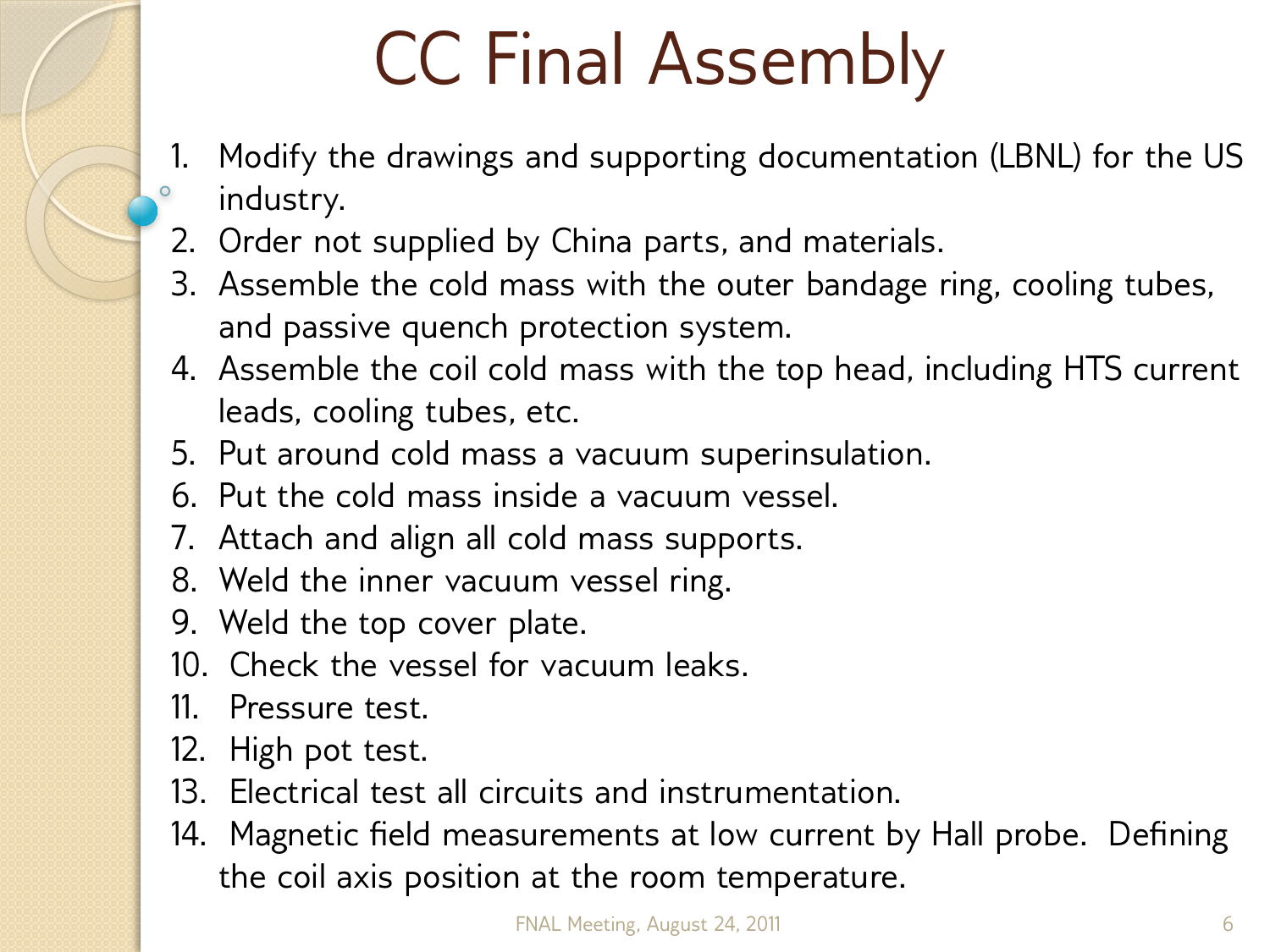

# CC Final Assembly
Modify the drawings and supporting documentation (LBNL) for the US industry.
Order not supplied by China parts, and materials.
Assemble the cold mass with the outer bandage ring, cooling tubes, and passive quench protection system.
Assemble the coil cold mass with the top head, including HTS current leads, cooling tubes, etc.
Put around cold mass a vacuum superinsulation.
Put the cold mass inside a vacuum vessel.
Attach and align all cold mass supports.
Weld the inner vacuum vessel ring.
Weld the top cover plate.
 Check the vessel for vacuum leaks.
 Pressure test.
 High pot test.
 Electrical test all circuits and instrumentation.
 Magnetic field measurements at low current by Hall probe.  Defining the coil axis position at the room temperature.

FNAL Meeting, August 24, 2011
6